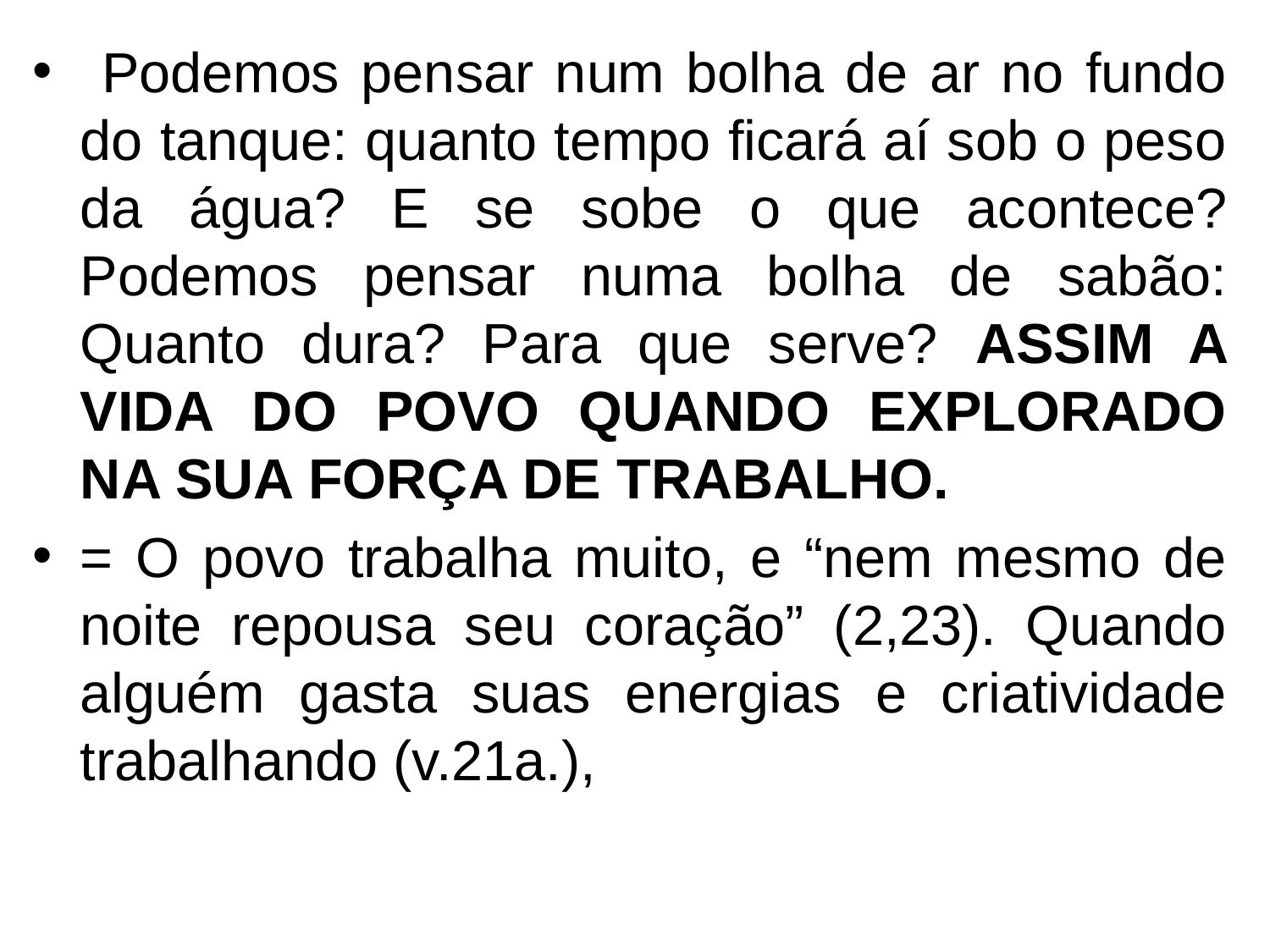

Podemos pensar num bolha de ar no fundo do tanque: quanto tempo ficará aí sob o peso da água? E se sobe o que acontece? Podemos pensar numa bolha de sabão: Quanto dura? Para que serve? ASSIM A VIDA DO POVO QUANDO EXPLORADO NA SUA FORÇA DE TRABALHO.
= O povo trabalha muito, e “nem mesmo de noite repousa seu coração” (2,23). Quando alguém gasta suas energias e criatividade trabalhando (v.21a.),